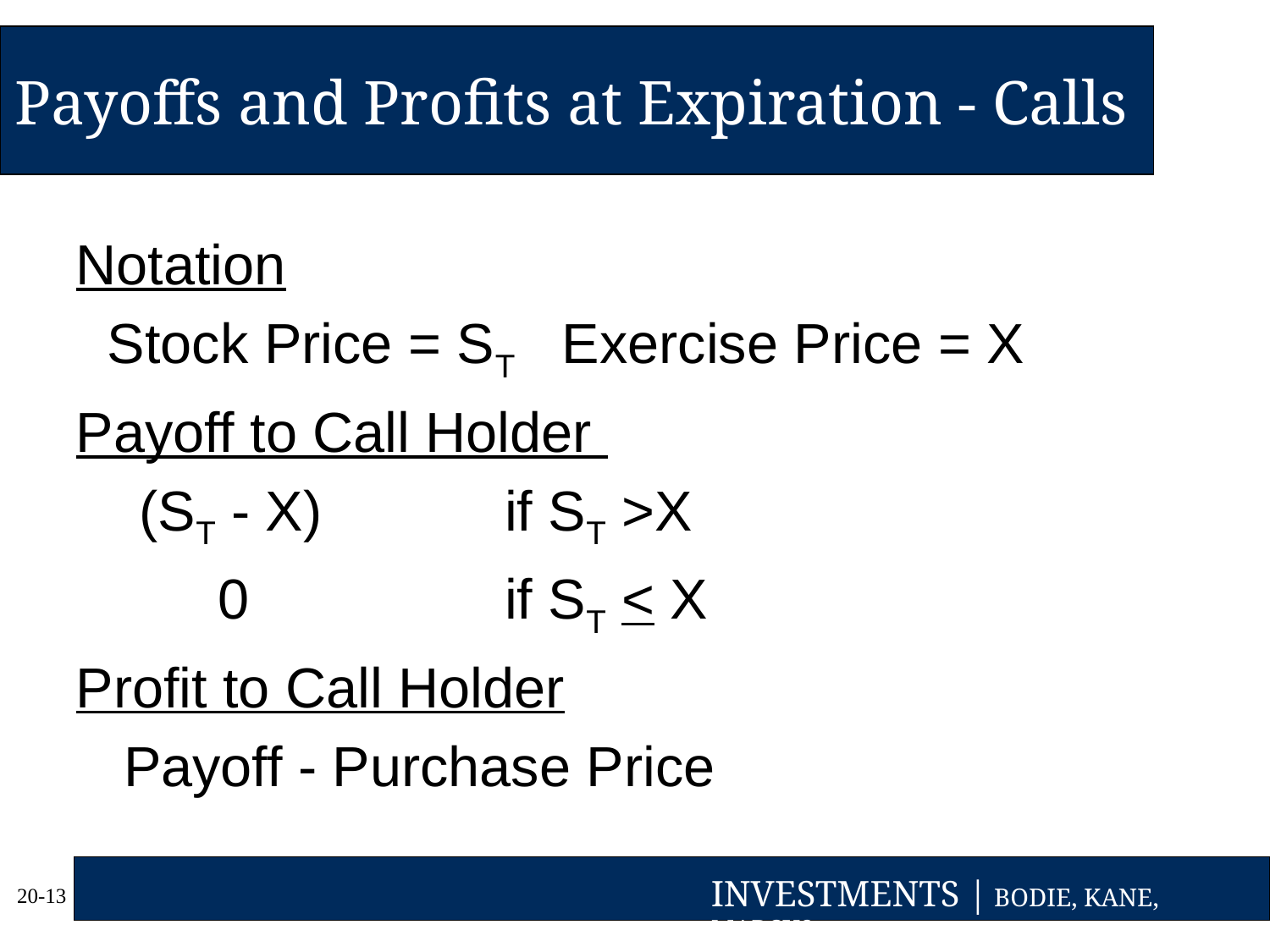

# Payoffs and Profits at Expiration - Calls
Notation
  Stock Price = ST   Exercise Price = X
Payoff to Call Holder
	 (ST - X) 		if ST >X
	      0  		if ST < X
Profit to Call Holder
	Payoff - Purchase Price